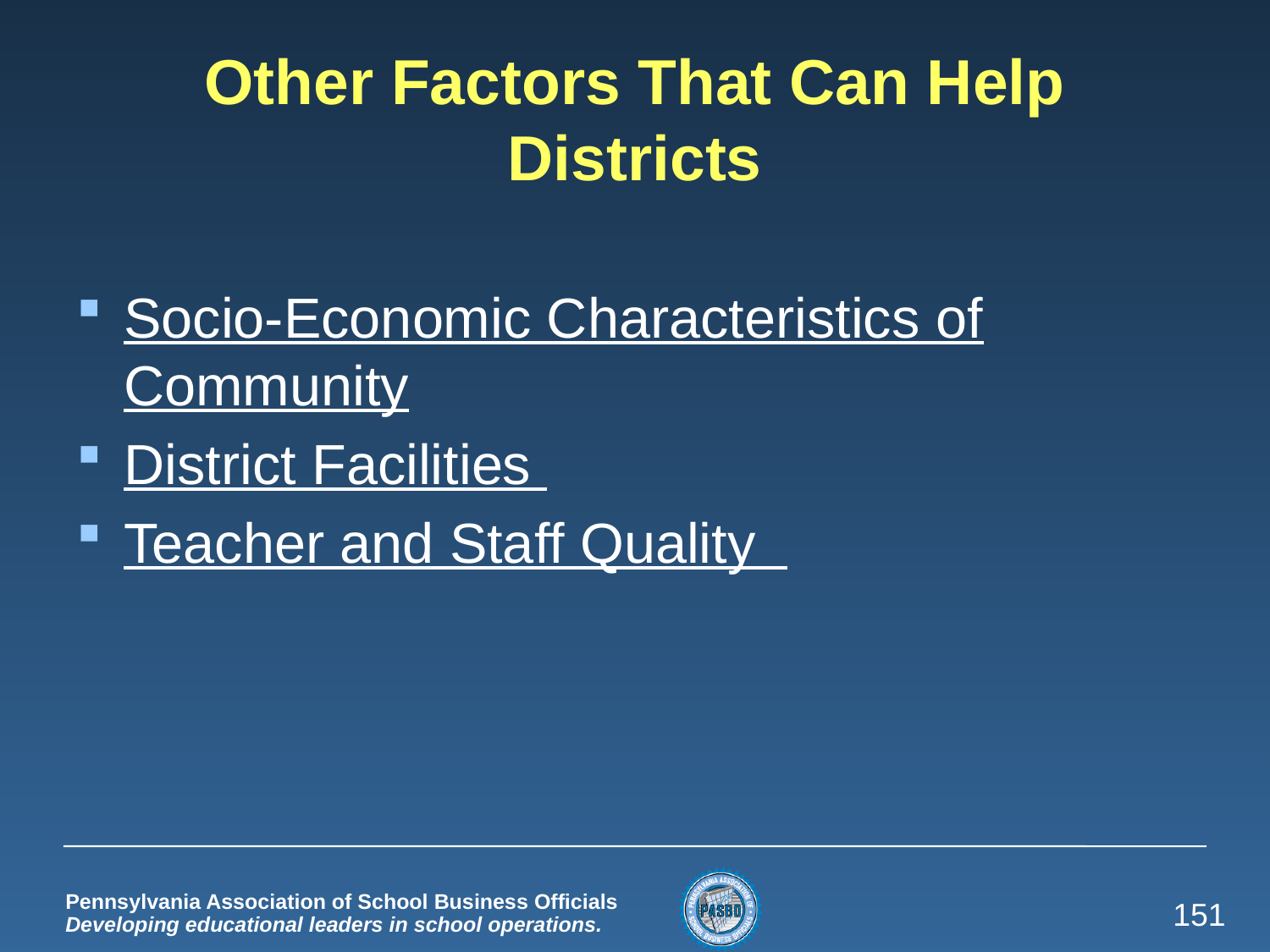

# Other Factors That Can Help Districts
Socio-Economic Characteristics of Community
District Facilities
Teacher and Staff Quality